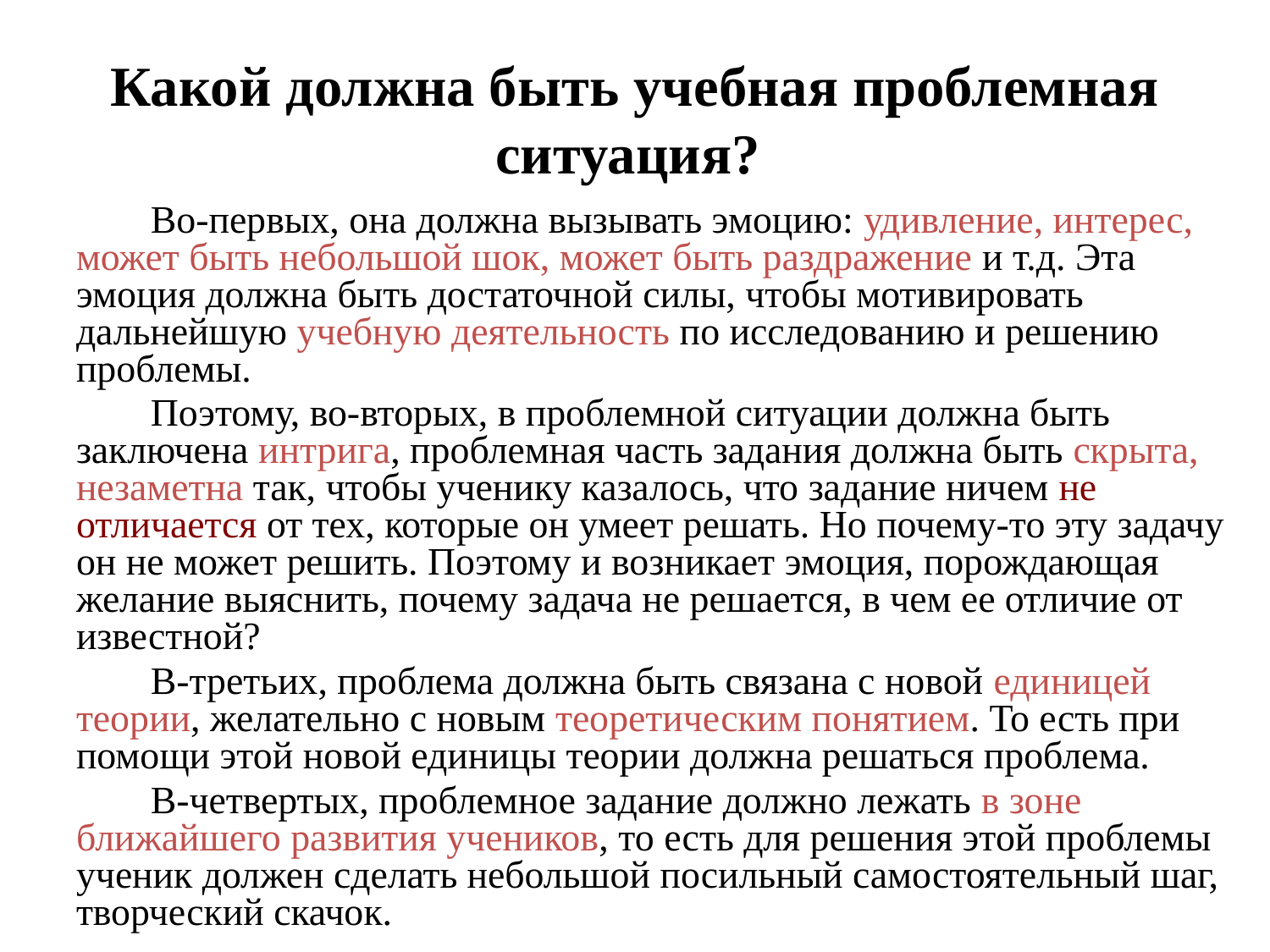

# Какой должна быть учебная проблемная ситуация?
Во-первых, она должна вызывать эмоцию: удивление, интерес, может быть небольшой шок, может быть раздражение и т.д. Эта эмоция должна быть достаточной силы, чтобы мотивировать дальнейшую учебную деятельность по исследованию и решению проблемы.
Поэтому, во-вторых, в проблемной ситуации должна быть заключена интрига, проблемная часть задания должна быть скрыта, незаметна так, чтобы ученику казалось, что задание ничем не отличается от тех, которые он умеет решать. Но почему-то эту задачу он не может решить. Поэтому и возникает эмоция, порождающая желание выяснить, почему задача не решается, в чем ее отличие от известной?
В-третьих, проблема должна быть связана с новой единицей теории, желательно с новым теоретическим понятием. То есть при помощи этой новой единицы теории должна решаться проблема.
В-четвертых, проблемное задание должно лежать в зоне ближайшего развития учеников, то есть для решения этой проблемы ученик должен сделать небольшой посильный самостоятельный шаг, творческий скачок.